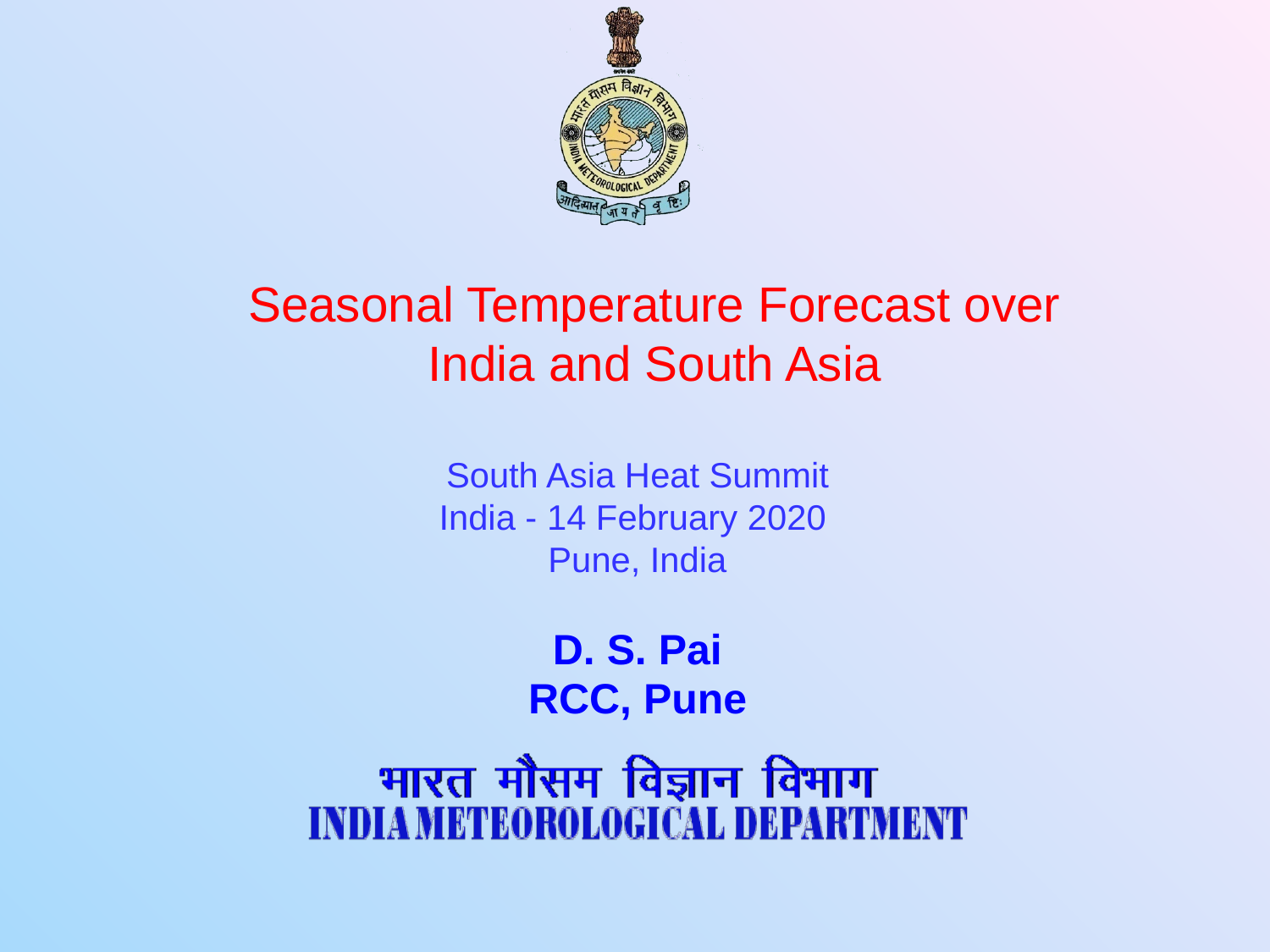

Seasonal Temperature Forecast over India and South Asia
South Asia Heat Summit
India - 14 February 2020
Pune, India
D. S. Pai
RCC, Pune